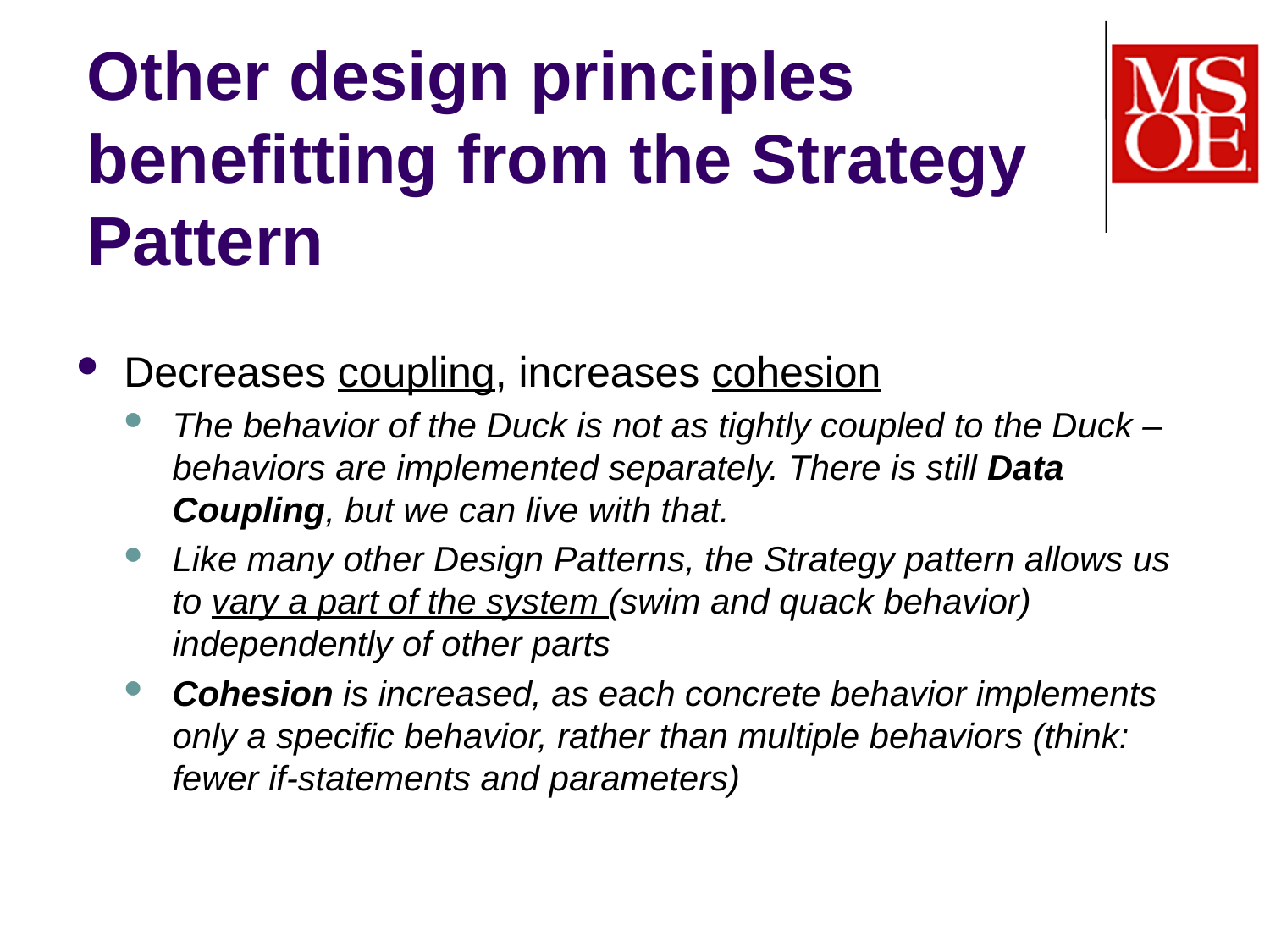

# Other design principles benefitting from the Strategy Pattern
Decreases coupling, increases cohesion
The behavior of the Duck is not as tightly coupled to the Duck – behaviors are implemented separately. There is still Data Coupling, but we can live with that.
Like many other Design Patterns, the Strategy pattern allows us to vary a part of the system (swim and quack behavior) independently of other parts
Cohesion is increased, as each concrete behavior implements only a specific behavior, rather than multiple behaviors (think: fewer if-statements and parameters)